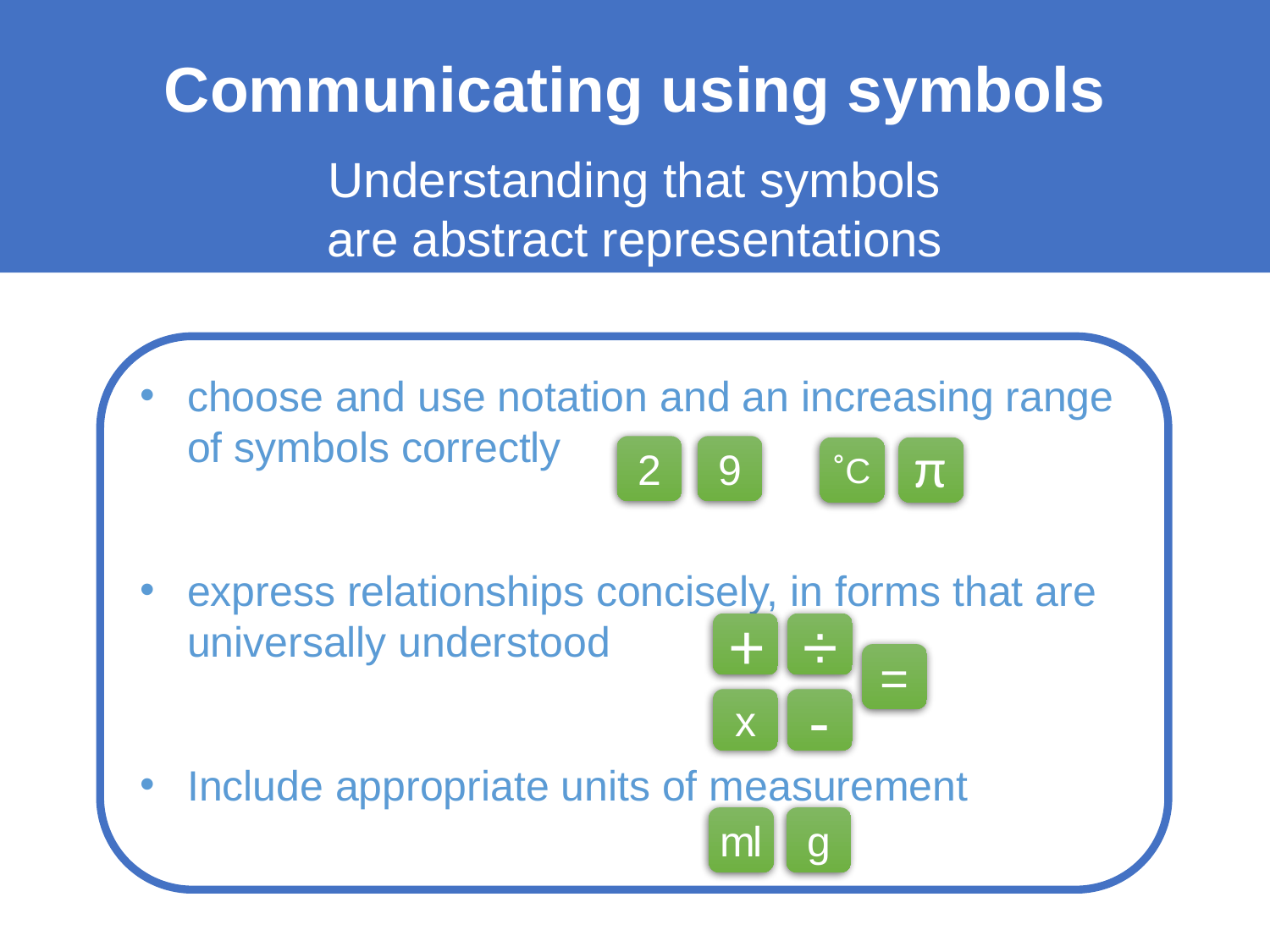

Communicating using symbols

Understanding that symbols
are abstract representations
choose and use notation and an increasing range of symbols correctly

express relationships concisely, in forms that are universally understood

Include appropriate units of measurement

2
9
˚C
π
+
÷
=
x
-
ml
g